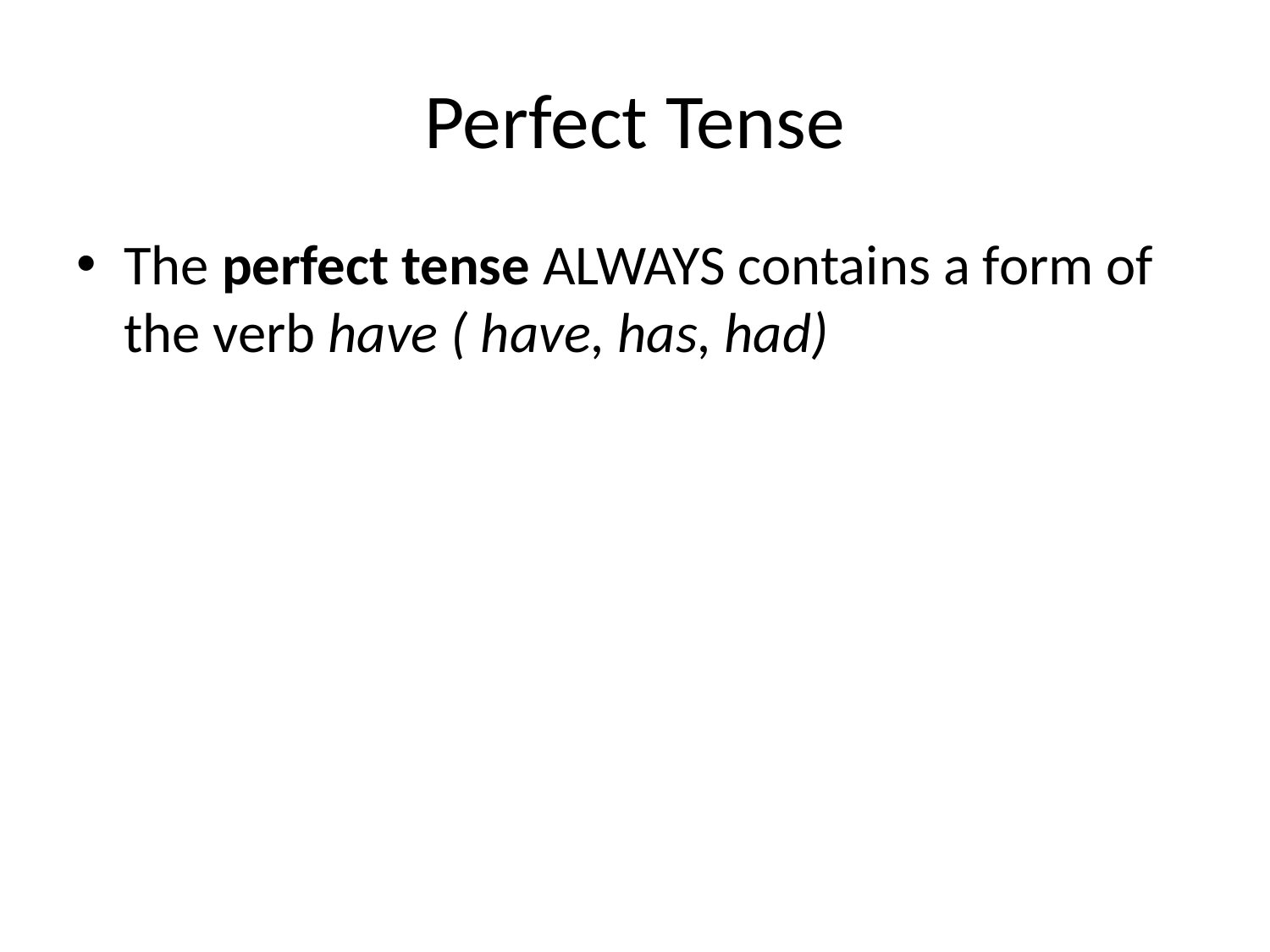

# Perfect Tense
The perfect tense ALWAYS contains a form of the verb have ( have, has, had)